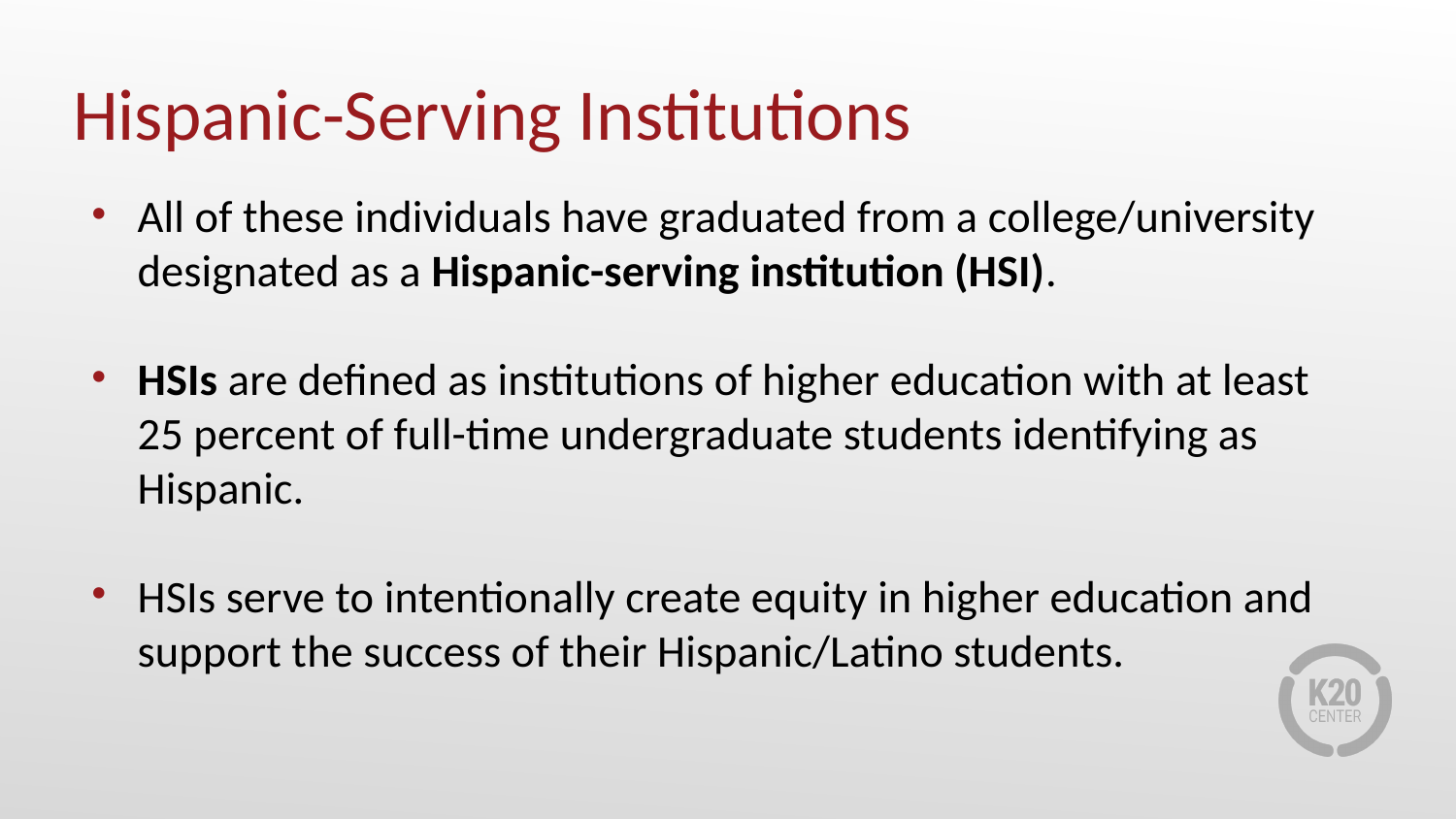

# Hispanic-Serving Institutions
All of these individuals have graduated from a college/university designated as a Hispanic-serving institution (HSI).
HSIs are defined as institutions of higher education with at least 25 percent of full-time undergraduate students identifying as Hispanic.
HSIs serve to intentionally create equity in higher education and support the success of their Hispanic/Latino students.